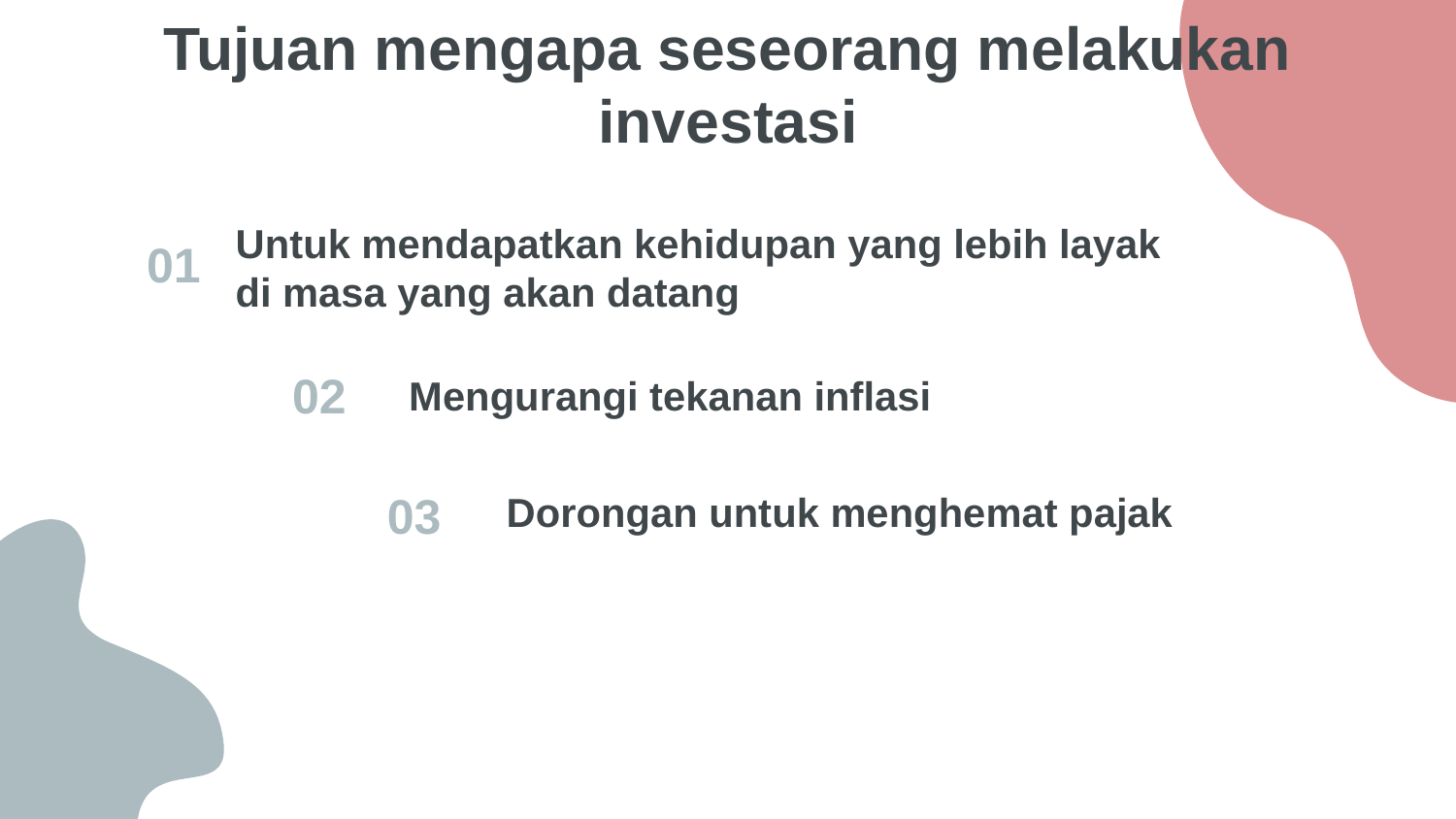

# Tujuan mengapa seseorang melakukan investasi
Untuk mendapatkan kehidupan yang lebih layak di masa yang akan datang
01
Mengurangi tekanan inflasi
02
Dorongan untuk menghemat pajak
03